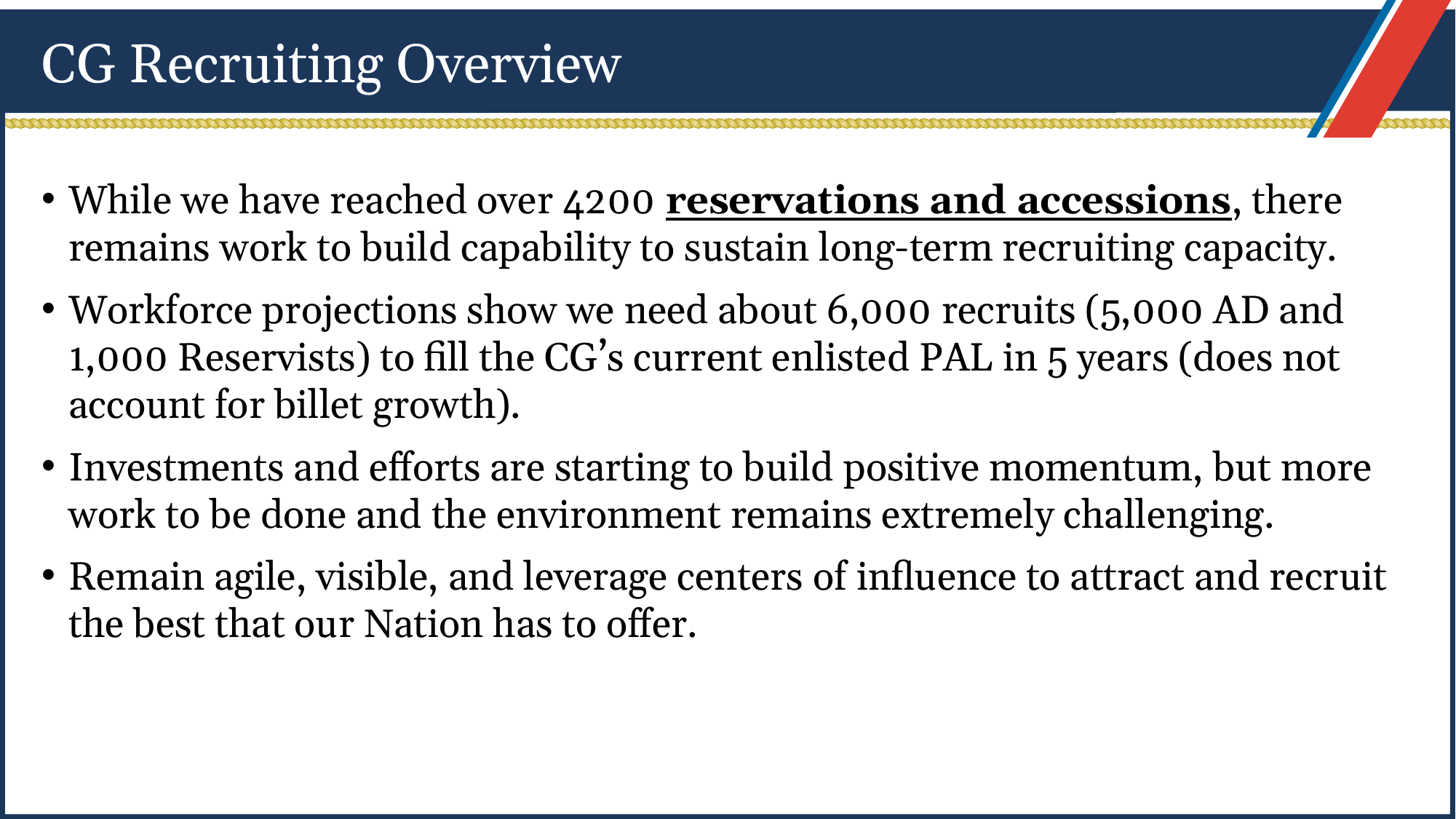

# CG Recruiting Overview
While we have reached over 4200 reservations and accessions, there remains work to build capability to sustain long-term recruiting capacity.
Workforce projections show we need about 6,000 recruits (5,000 AD and 1,000 Reservists) to fill the CG’s current enlisted PAL in 5 years (does not account for billet growth).
Investments and efforts are starting to build positive momentum, but more work to be done and the environment remains extremely challenging.
Remain agile, visible, and leverage centers of influence to attract and recruit the best that our Nation has to offer.